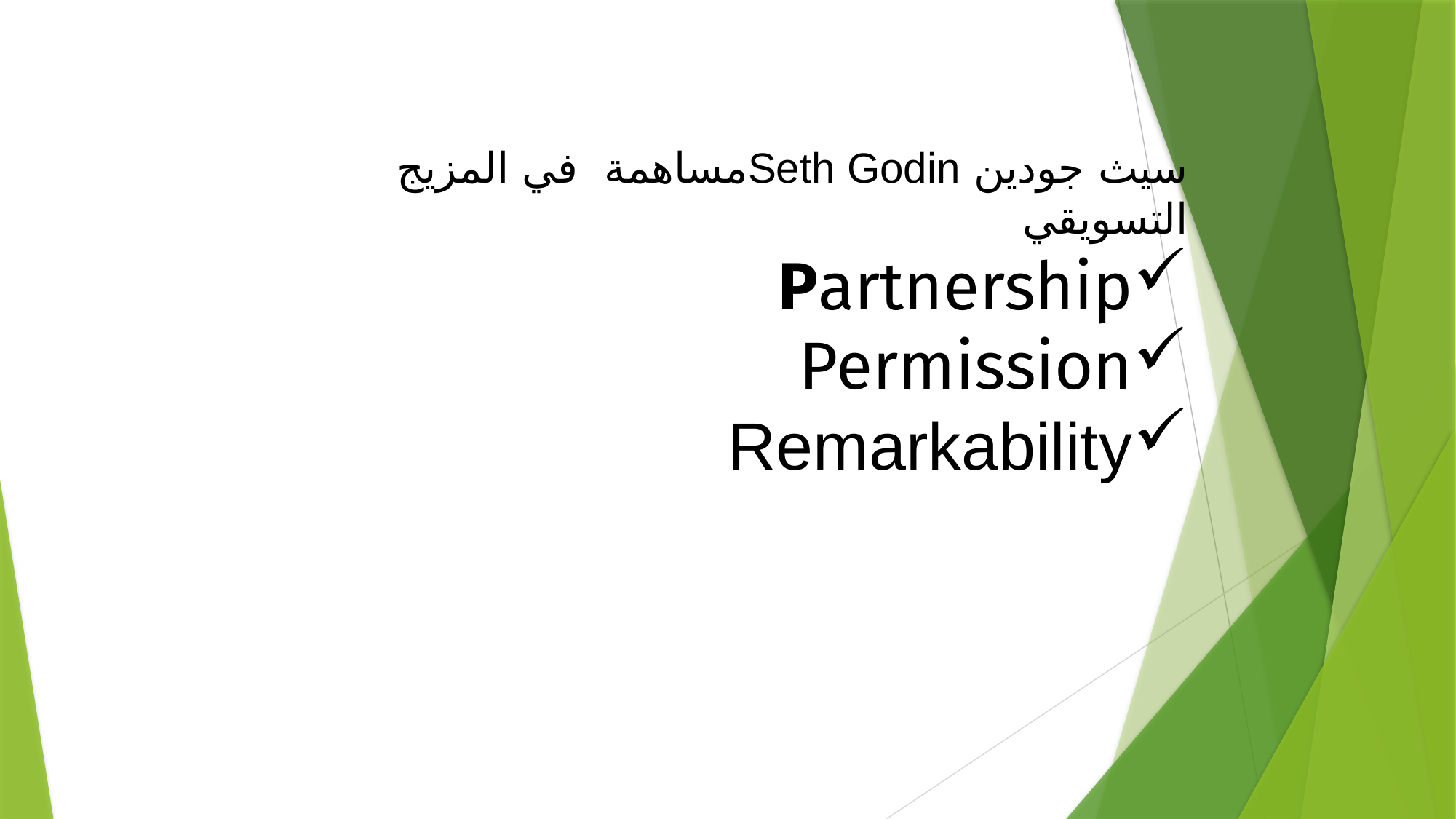

سيث جودين Seth Godinمساهمة  في المزيج التسويقي
Partnership
Permission
Remarkability